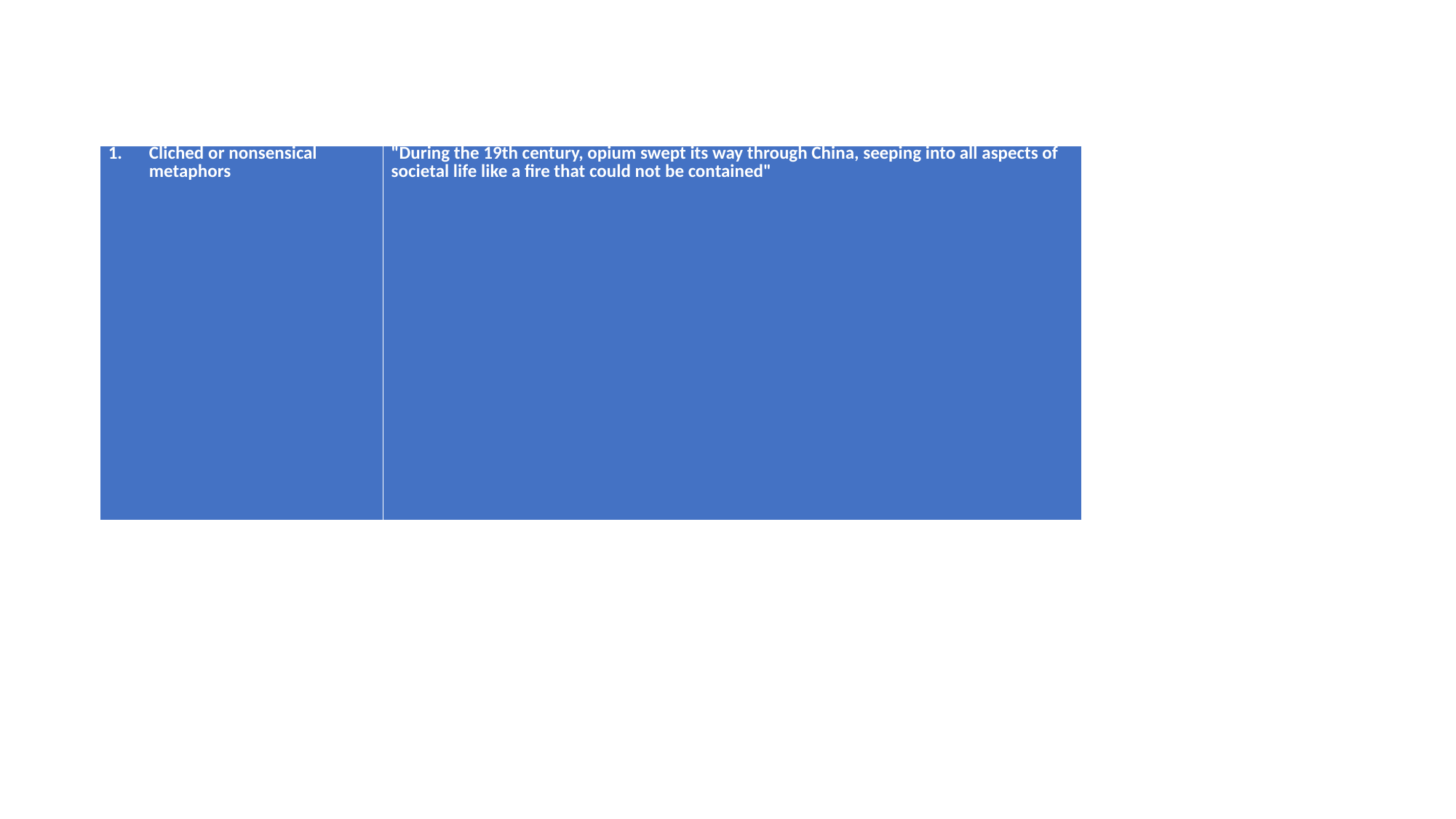

#
| Cliched or nonsensical metaphors | "During the 19th century, opium swept its way through China, seeping into all aspects of societal life like a fire that could not be contained" |
| --- | --- |